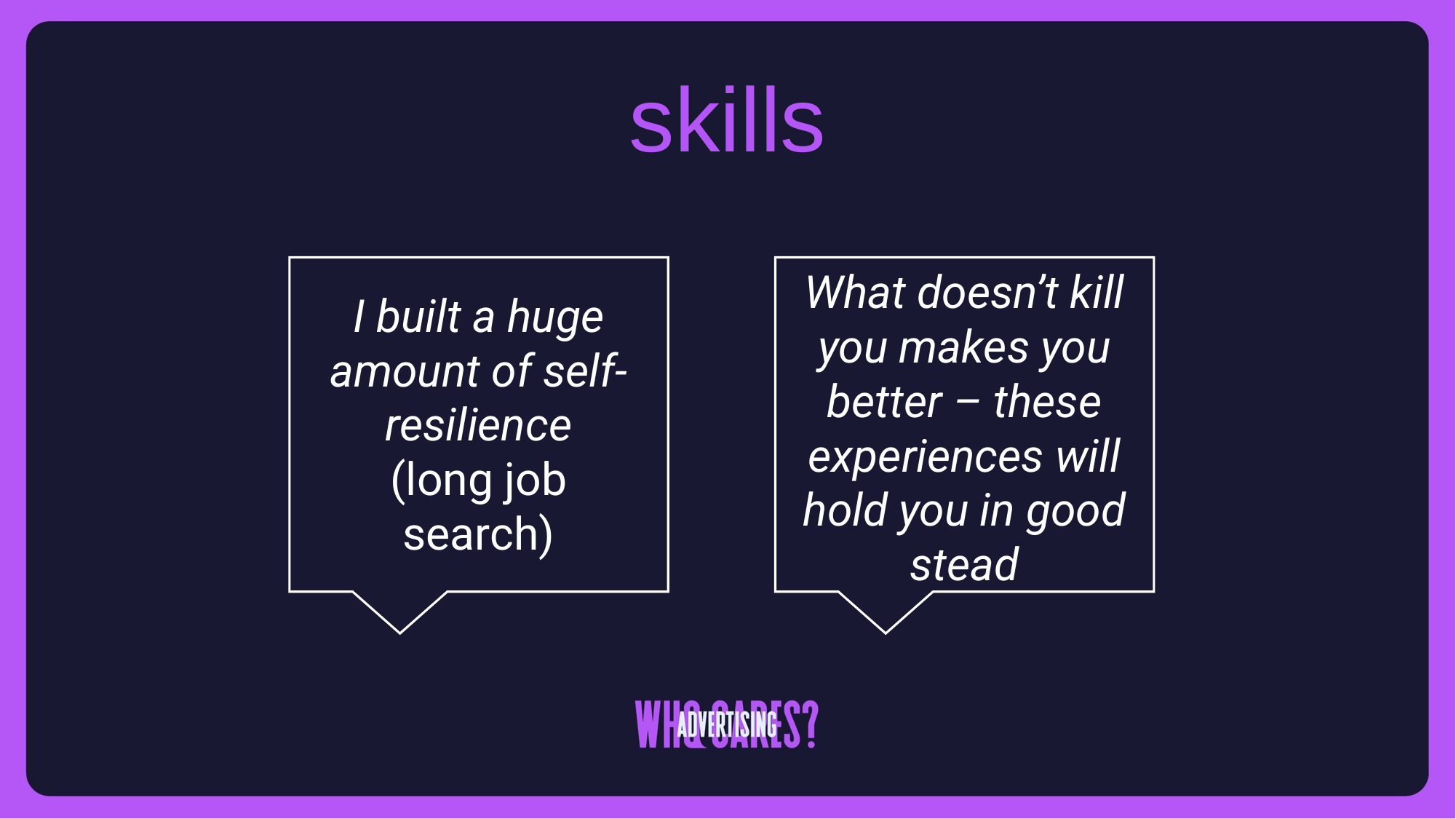

# skills
What doesn’t kill you makes you better – these experiences will hold you in good stead

I built a huge amount of self-resilience
(long job search)